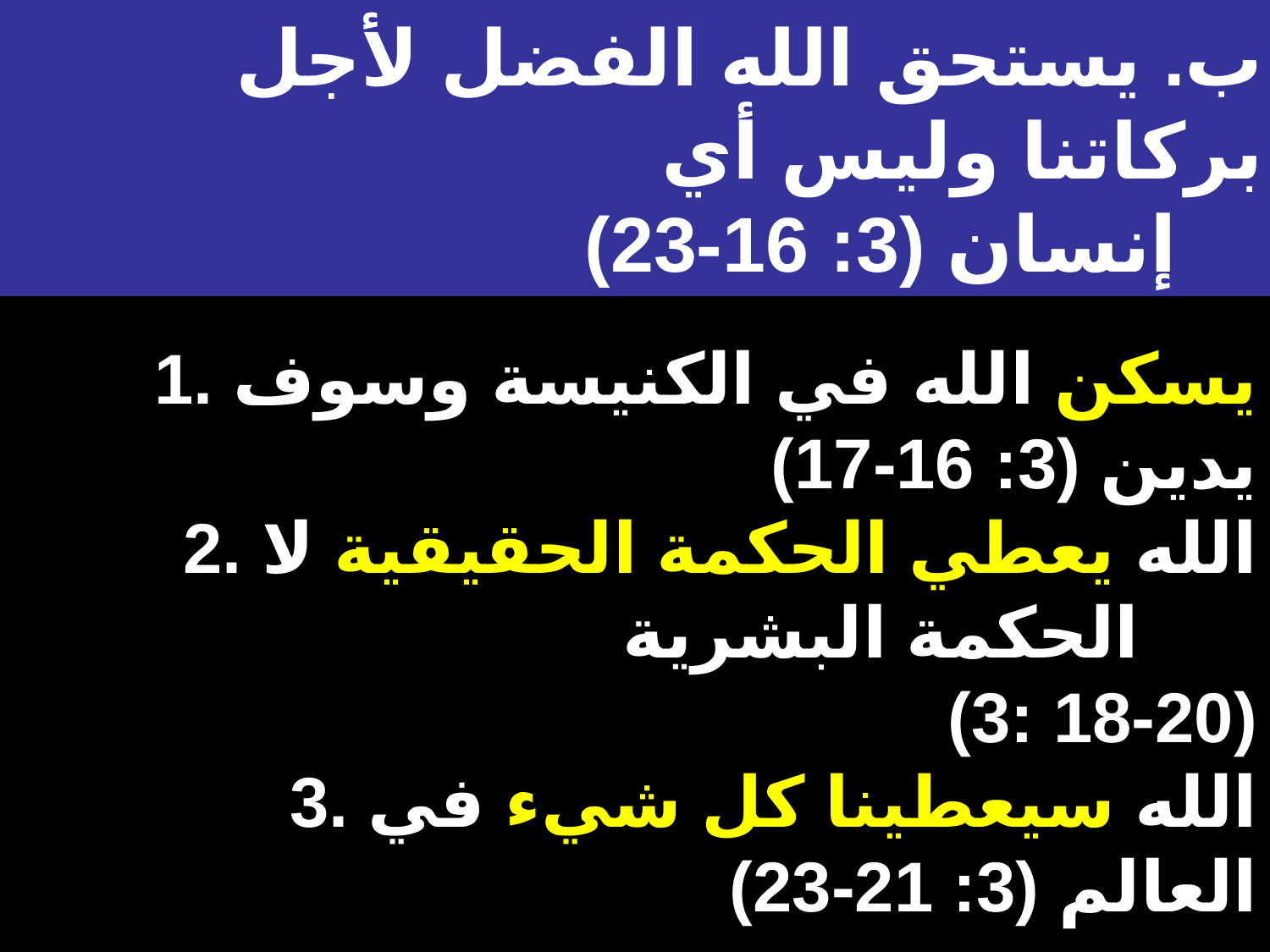

ب. يستحق الله الفضل لأجل بركاتنا وليس أي
    إنسان (3: 16-23)
1. يسكن الله في الكنيسة وسوف يدين (3: 16-17)
2. الله يعطي الحكمة الحقيقية لا الحكمة البشرية
    (3: 18-20)
3. الله سيعطينا كل شيء في العالم (3: 21-23)